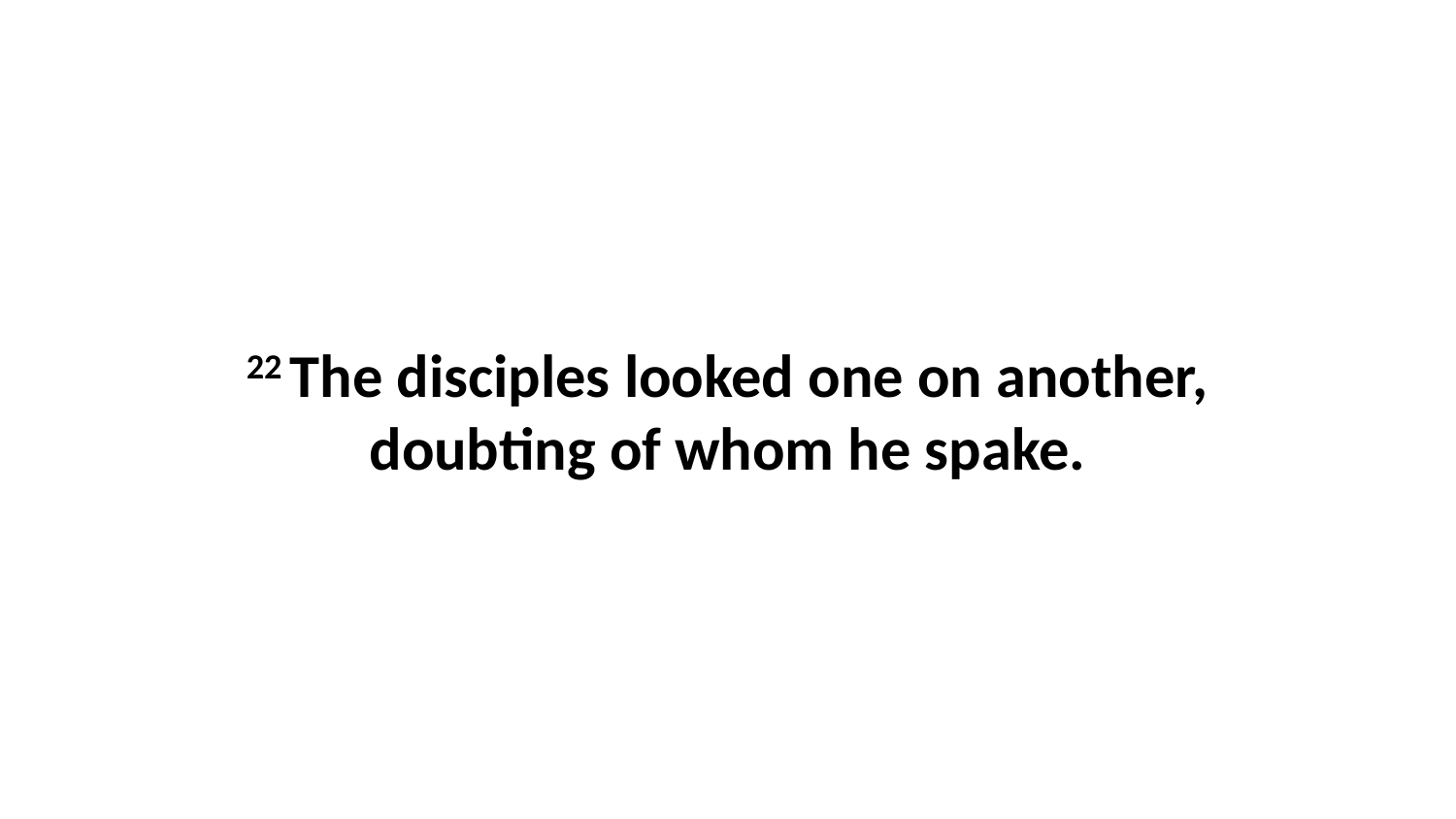

22 The disciples looked one on another, doubting of whom he spake.